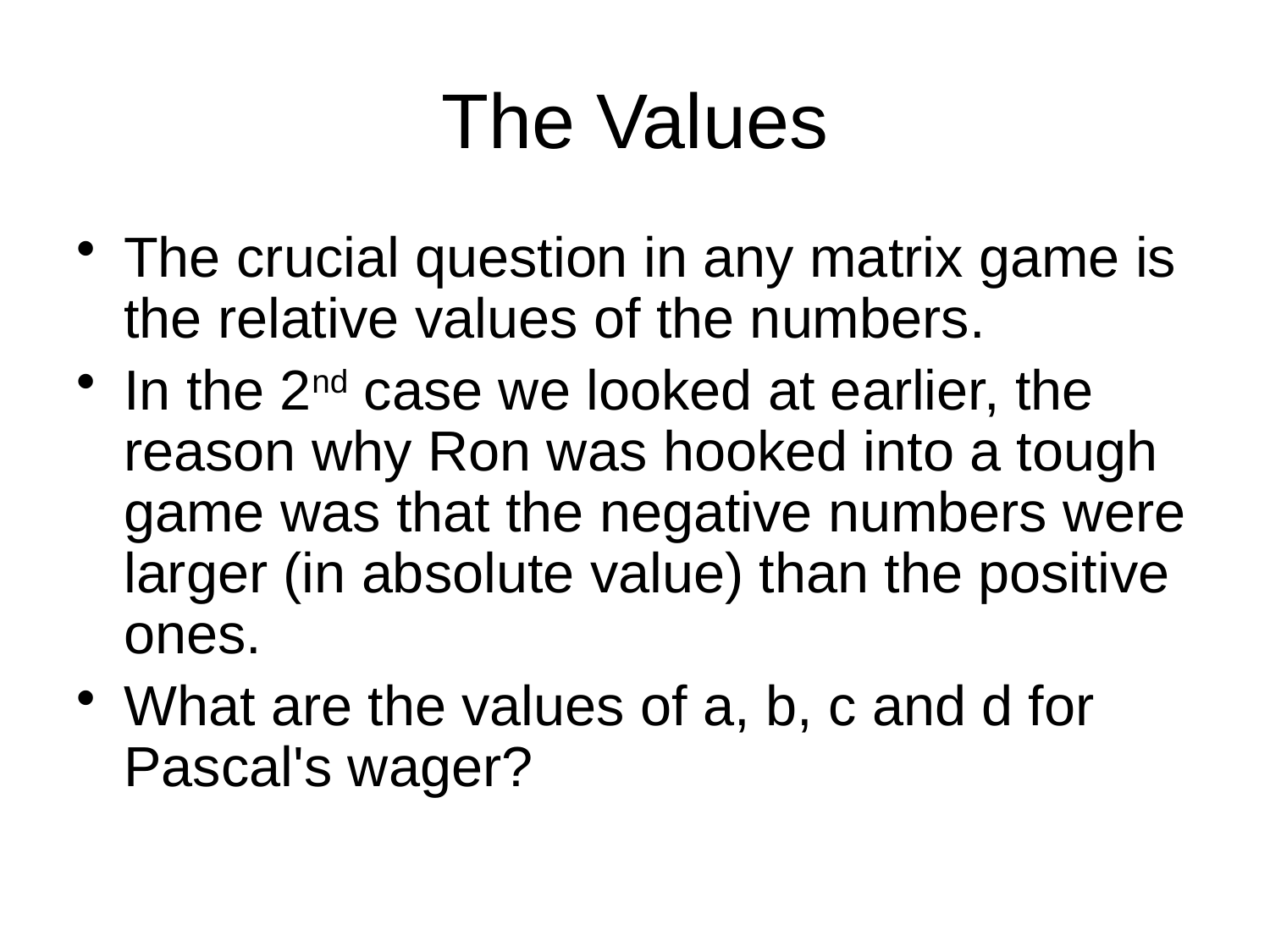

# The Values
The crucial question in any matrix game is the relative values of the numbers.
In the 2nd case we looked at earlier, the reason why Ron was hooked into a tough game was that the negative numbers were larger (in absolute value) than the positive ones.
What are the values of a, b, c and d for Pascal's wager?